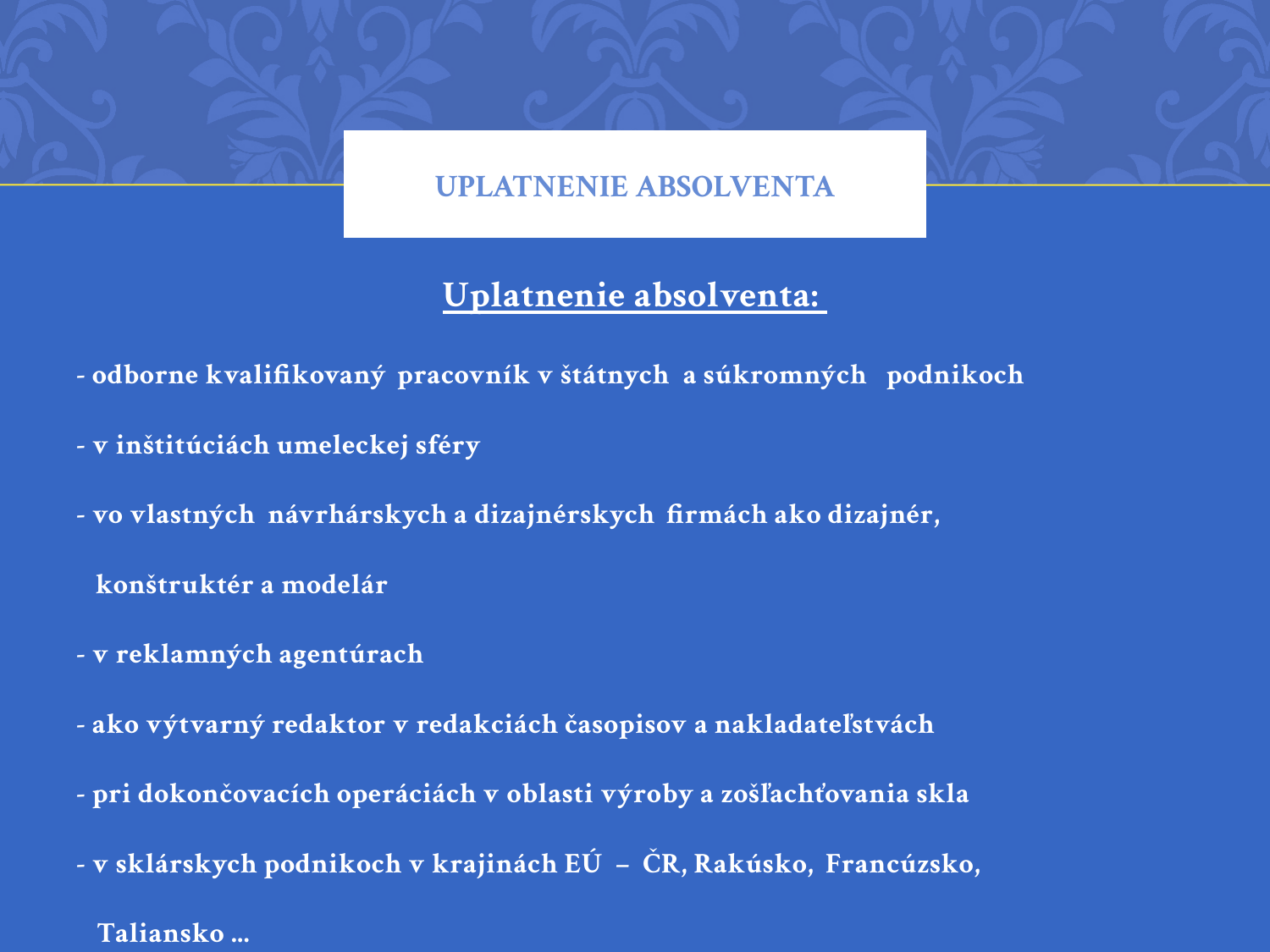

# Uplatnenie absolventa
Uplatnenie absolventa:
- odborne kvalifikovaný pracovník v štátnych  a súkromných   podnikoch
- v inštitúciách umeleckej sféry
- vo vlastných  návrhárskych a dizajnérskych firmách ako dizajnér,
   konštruktér a modelár
- v reklamných agentúrach
- ako výtvarný redaktor v redakciách časopisov a nakladateľstvách
- pri dokončovacích operáciách v oblasti výroby a zošľachťovania skla
- v sklárskych podnikoch v krajinách EÚ  –  ČR, Rakúsko, Francúzsko,
   Taliansko ...